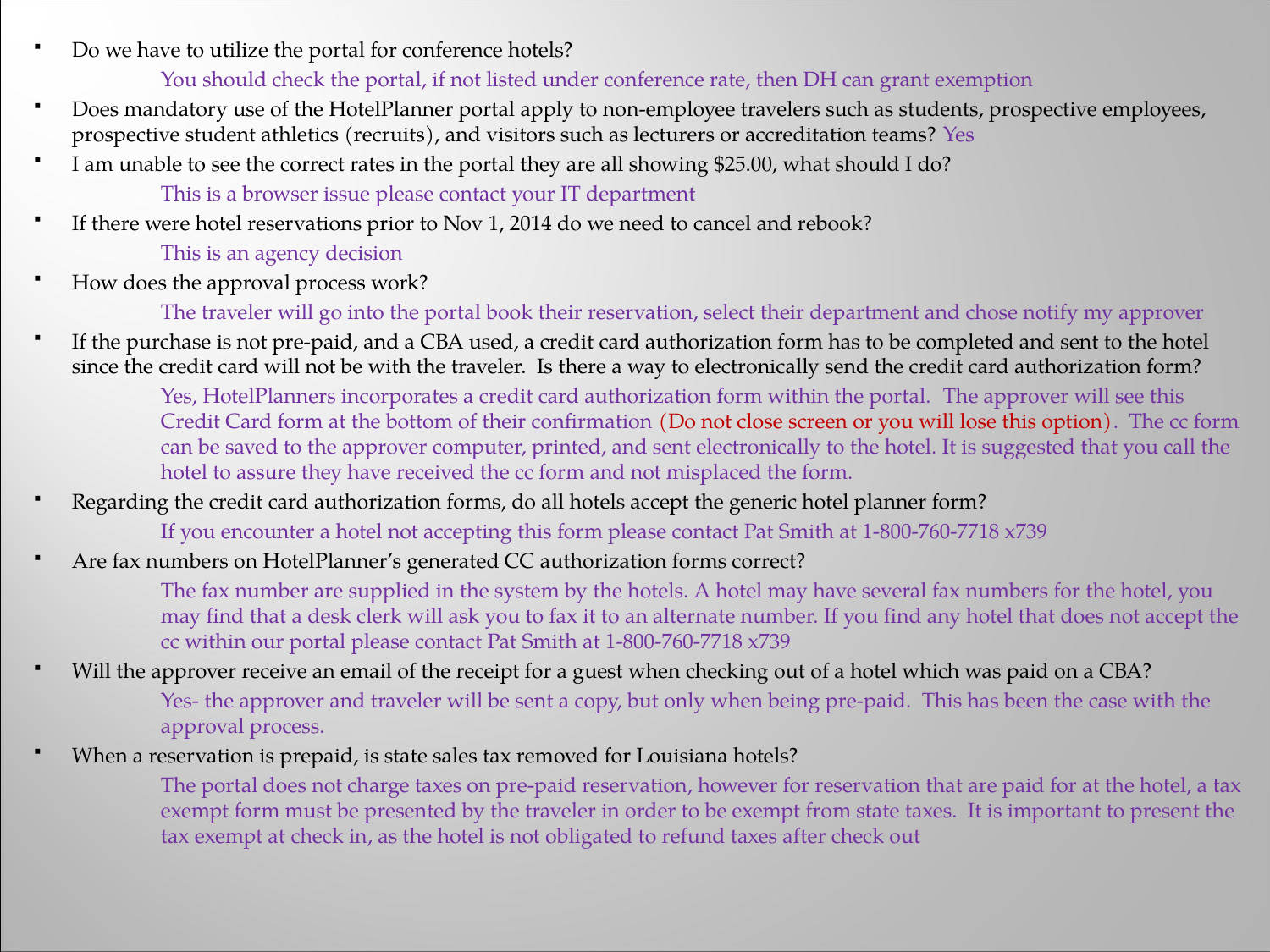

Do we have to utilize the portal for conference hotels?
	You should check the portal, if not listed under conference rate, then DH can grant exemption
Does mandatory use of the HotelPlanner portal apply to non-employee travelers such as students, prospective employees, prospective student athletics (recruits), and visitors such as lecturers or accreditation teams? Yes
I am unable to see the correct rates in the portal they are all showing $25.00, what should I do?
	This is a browser issue please contact your IT department
If there were hotel reservations prior to Nov 1, 2014 do we need to cancel and rebook?
	This is an agency decision
How does the approval process work?
	The traveler will go into the portal book their reservation, select their department and chose notify my approver
If the purchase is not pre-paid, and a CBA used, a credit card authorization form has to be completed and sent to the hotel since the credit card will not be with the traveler.  Is there a way to electronically send the credit card authorization form?
	Yes, HotelPlanners incorporates a credit card authorization form within the portal.  The approver will see this 	Credit Card form at the bottom of their confirmation (Do not close screen or you will lose this option).  The cc form 	can be saved to the approver computer, printed, and sent electronically to the hotel. It is suggested that you call the 	hotel to assure they have received the cc form and not misplaced the form.
Regarding the credit card authorization forms, do all hotels accept the generic hotel planner form?
	If you encounter a hotel not accepting this form please contact Pat Smith at 1-800-760-7718 x739
Are fax numbers on HotelPlanner’s generated CC authorization forms correct?
	The fax number are supplied in the system by the hotels. A hotel may have several fax numbers for the hotel, you 	may find that a desk clerk will ask you to fax it to an alternate number. If you find any hotel that does not accept the 	cc within our portal please contact Pat Smith at 1-800-760-7718 x739
Will the approver receive an email of the receipt for a guest when checking out of a hotel which was paid on a CBA?
	Yes- the approver and traveler will be sent a copy, but only when being pre-paid.  This has been the case with the 	approval process.
When a reservation is prepaid, is state sales tax removed for Louisiana hotels?
	The portal does not charge taxes on pre-paid reservation, however for reservation that are paid for at the hotel, a tax 	exempt form must be presented by the traveler in order to be exempt from state taxes.  It is important to present the 	tax exempt at check in, as the hotel is not obligated to refund taxes after check out